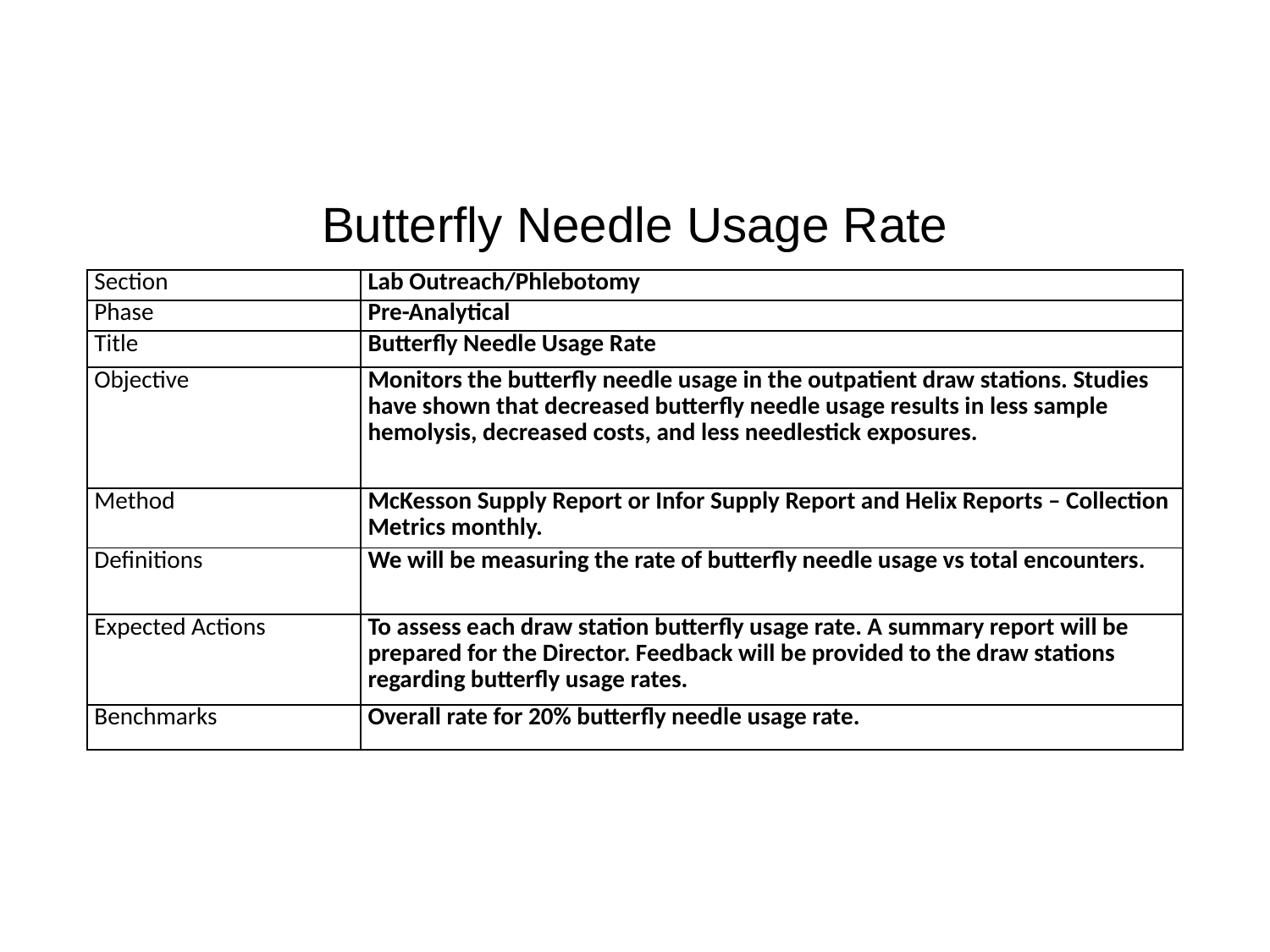

# Butterfly Needle Usage Rate
| Section | Lab Outreach/Phlebotomy |
| --- | --- |
| Phase | Pre-Analytical |
| Title | Butterfly Needle Usage Rate |
| Objective | Monitors the butterfly needle usage in the outpatient draw stations. Studies have shown that decreased butterfly needle usage results in less sample hemolysis, decreased costs, and less needlestick exposures. |
| Method | McKesson Supply Report or Infor Supply Report and Helix Reports – Collection Metrics monthly. |
| Definitions | We will be measuring the rate of butterfly needle usage vs total encounters. |
| Expected Actions | To assess each draw station butterfly usage rate. A summary report will be prepared for the Director. Feedback will be provided to the draw stations regarding butterfly usage rates. |
| Benchmarks | Overall rate for 20% butterfly needle usage rate. |